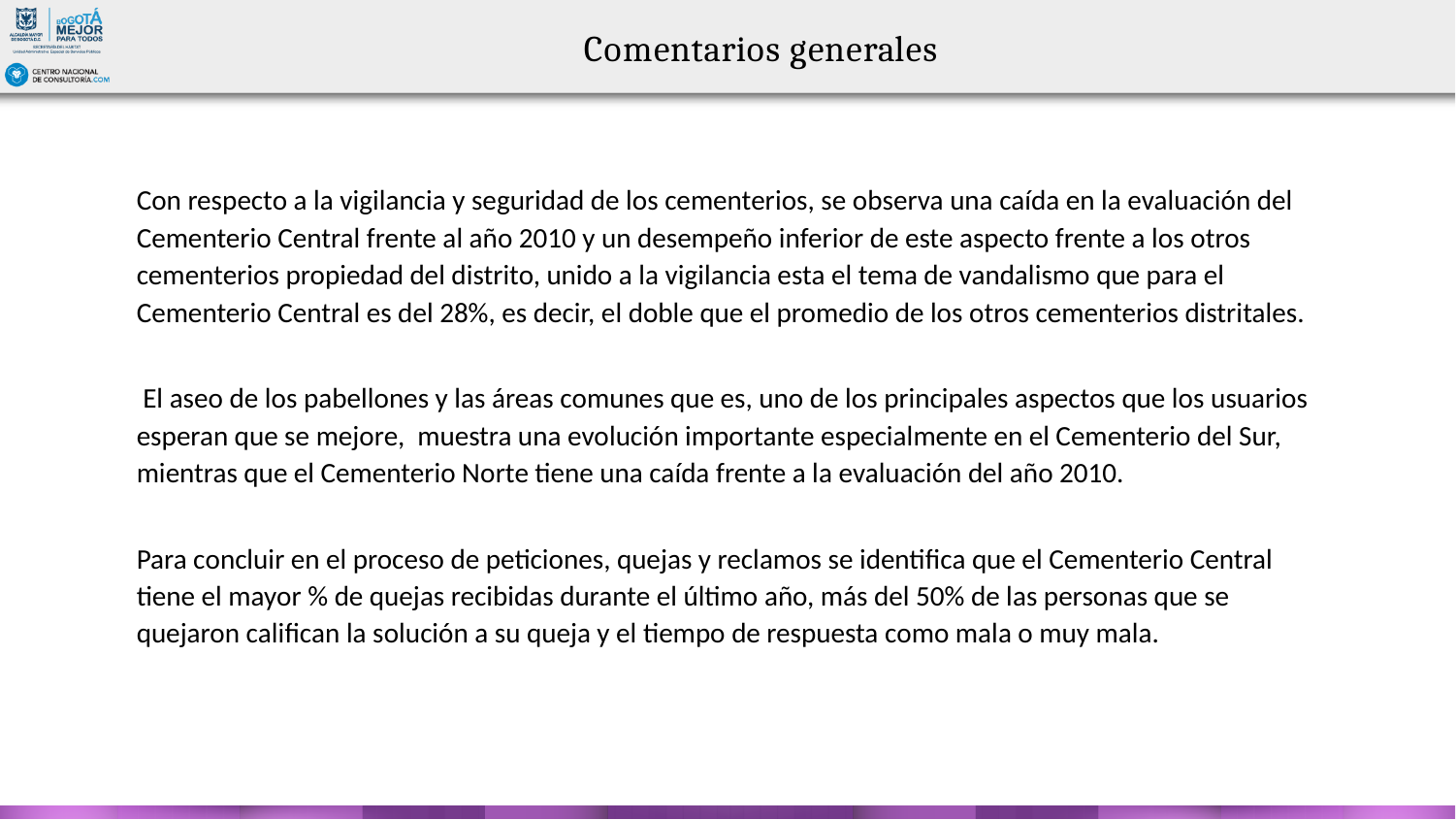

# Comentarios generales
Con respecto a la vigilancia y seguridad de los cementerios, se observa una caída en la evaluación del Cementerio Central frente al año 2010 y un desempeño inferior de este aspecto frente a los otros cementerios propiedad del distrito, unido a la vigilancia esta el tema de vandalismo que para el Cementerio Central es del 28%, es decir, el doble que el promedio de los otros cementerios distritales.

 El aseo de los pabellones y las áreas comunes que es, uno de los principales aspectos que los usuarios esperan que se mejore,  muestra una evolución importante especialmente en el Cementerio del Sur, mientras que el Cementerio Norte tiene una caída frente a la evaluación del año 2010.

Para concluir en el proceso de peticiones, quejas y reclamos se identifica que el Cementerio Central  tiene el mayor % de quejas recibidas durante el último año, más del 50% de las personas que se quejaron califican la solución a su queja y el tiempo de respuesta como mala o muy mala.